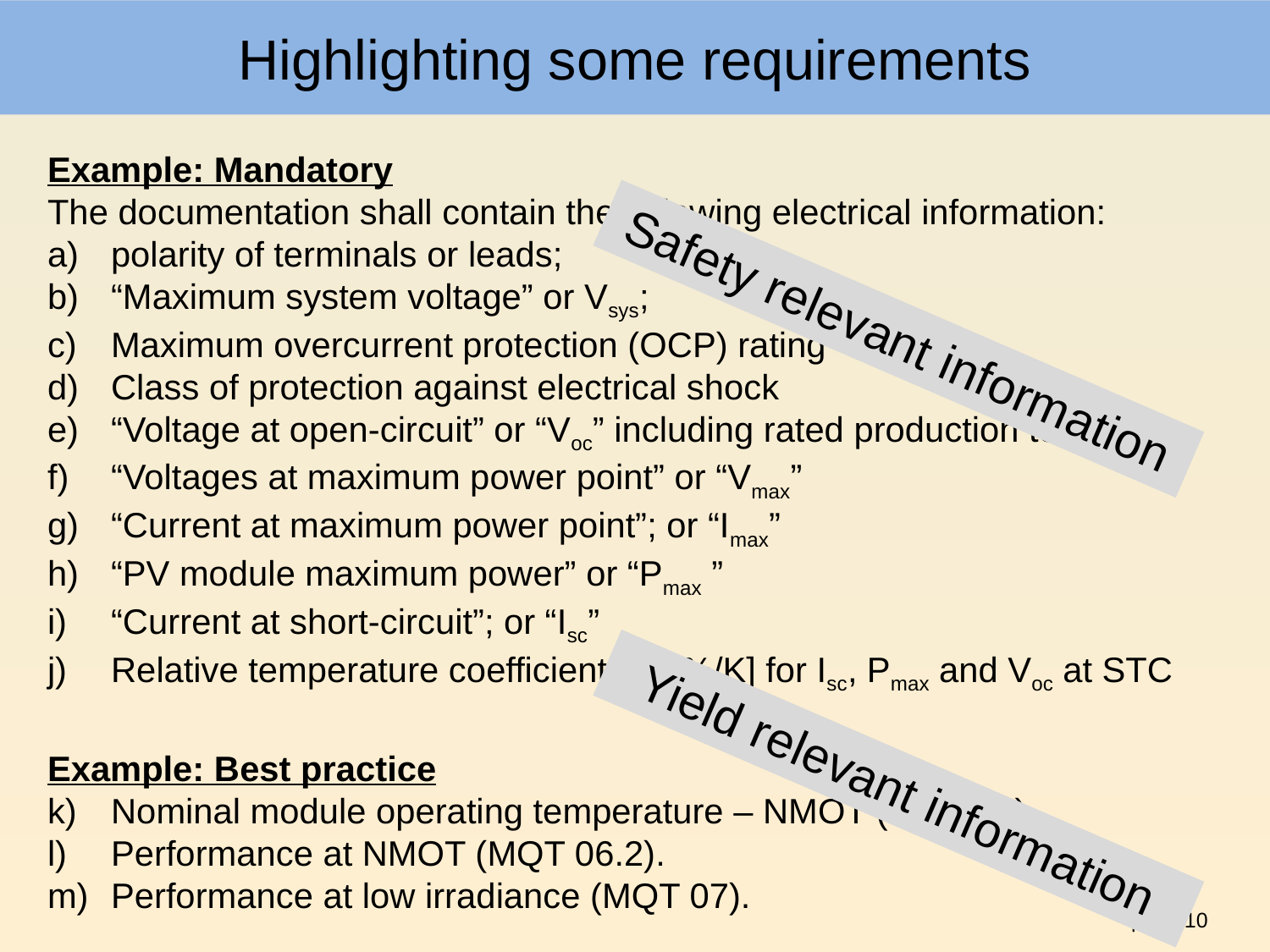

# Highlighting some requirements

Example: Mandatory
The documentation shall contain the following electrical information:
polarity of terminals or leads;
“Maximum system voltage” or Vsys;
Maximum overcurrent protection (OCP) rating
Class of protection against electrical shock
“Voltage at open-circuit” or “Voc” including rated production tolerance
“Voltages at maximum power point” or “Vmax”
“Current at maximum power point”; or “Imax”
“PV module maximum power” or “Pmax ”
“Current at short-circuit”; or “Isc”
Relative temperature coefficients in [%/K] for Isc, Pmax and Voc at STC

Example: Best practice
Nominal module operating temperature – NMOT (MQT 05)
Performance at NMOT (MQT 06.2).
Performance at low irradiance (MQT 07).

Safety relevant information
Yield relevant information